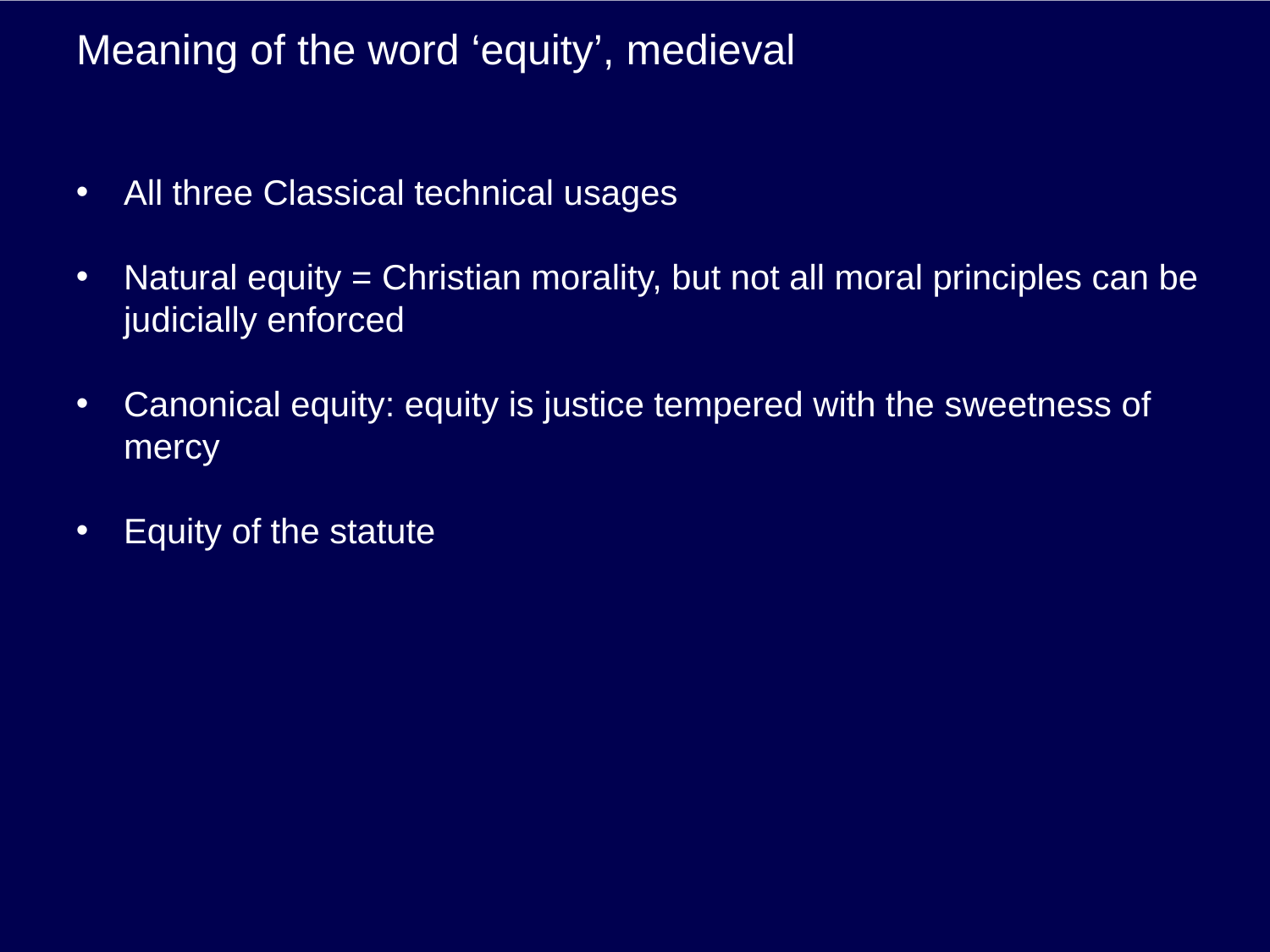

# Meaning of the word ‘equity’, medieval

All three Classical technical usages

Natural equity = Christian morality, but not all moral principles can be judicially enforced

Canonical equity: equity is justice tempered with the sweetness of mercy

Equity of the statute